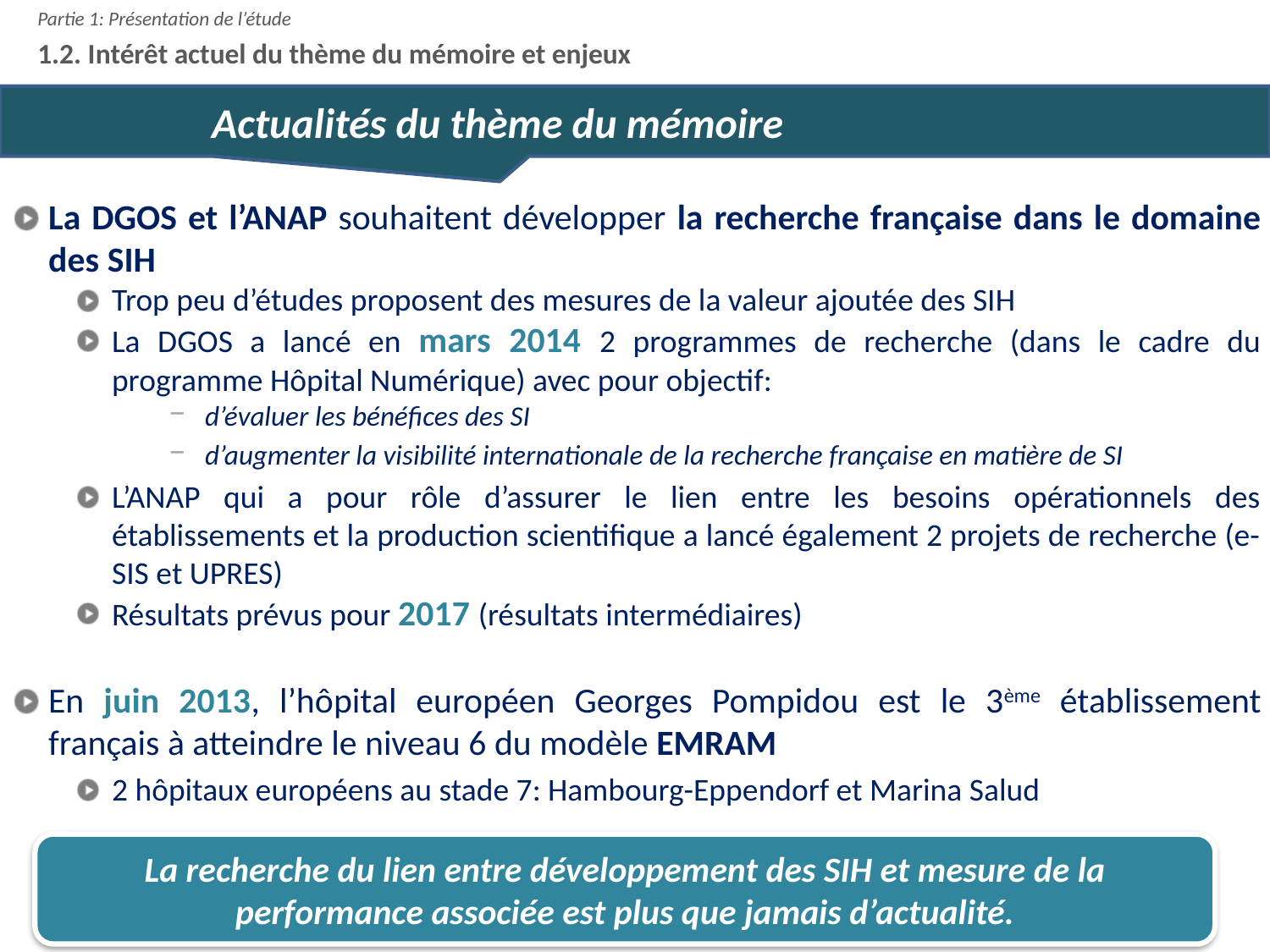

Partie 1: Présentation de l’étude
1.2. Intérêt actuel du thème du mémoire et enjeux
	         Actualités du thème du mémoire
La DGOS et l’ANAP souhaitent développer la recherche française dans le domaine des SIH
Trop peu d’études proposent des mesures de la valeur ajoutée des SIH
La DGOS a lancé en mars 2014 2 programmes de recherche (dans le cadre du programme Hôpital Numérique) avec pour objectif:
d’évaluer les bénéfices des SI
d’augmenter la visibilité internationale de la recherche française en matière de SI
L’ANAP qui a pour rôle d’assurer le lien entre les besoins opérationnels des établissements et la production scientifique a lancé également 2 projets de recherche (e-SIS et UPRES)
Résultats prévus pour 2017 (résultats intermédiaires)

En juin 2013, l’hôpital européen Georges Pompidou est le 3ème établissement français à atteindre le niveau 6 du modèle EMRAM
2 hôpitaux européens au stade 7: Hambourg-Eppendorf et Marina Salud

La recherche du lien entre développement des SIH et mesure de la performance associée est plus que jamais d’actualité.
6